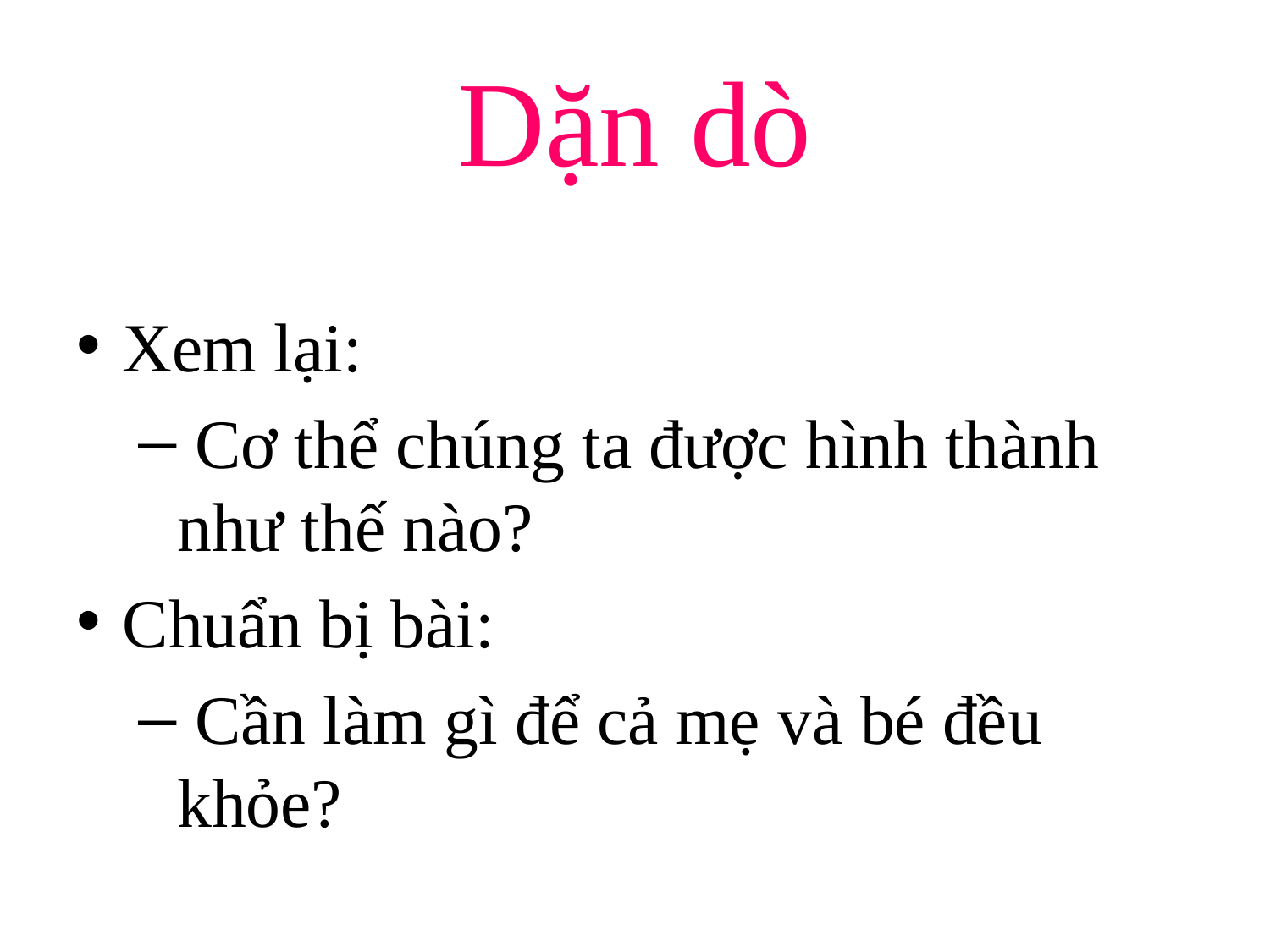

# Dặn dò
Xem lại:
 Cơ thể chúng ta được hình thành như thế nào?
Chuẩn bị bài:
 Cần làm gì để cả mẹ và bé đều khỏe?